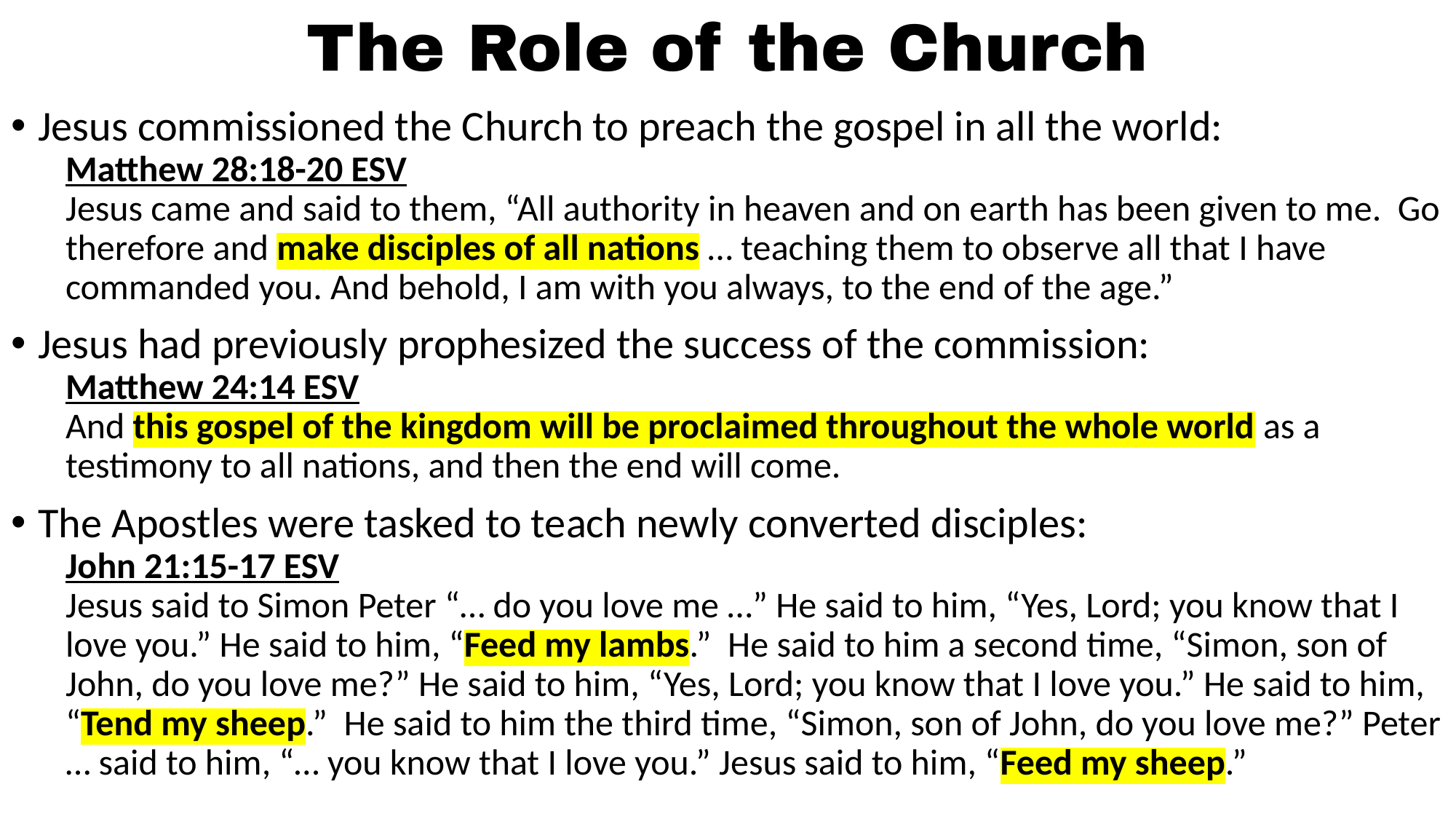

# The Role of the Church
Jesus commissioned the Church to preach the gospel in all the world:
Matthew 28:18-20 ESV
Jesus came and said to them, “All authority in heaven and on earth has been given to me.  Go therefore and make disciples of all nations … teaching them to observe all that I have commanded you. And behold, I am with you always, to the end of the age.”
Jesus had previously prophesized the success of the commission:
Matthew 24:14 ESV
And this gospel of the kingdom will be proclaimed throughout the whole world as a testimony to all nations, and then the end will come.
The Apostles were tasked to teach newly converted disciples:
John 21:15-17 ESV
Jesus said to Simon Peter “… do you love me …” He said to him, “Yes, Lord; you know that I love you.” He said to him, “Feed my lambs.”  He said to him a second time, “Simon, son of John, do you love me?” He said to him, “Yes, Lord; you know that I love you.” He said to him, “Tend my sheep.”  He said to him the third time, “Simon, son of John, do you love me?” Peter … said to him, “… you know that I love you.” Jesus said to him, “Feed my sheep.”